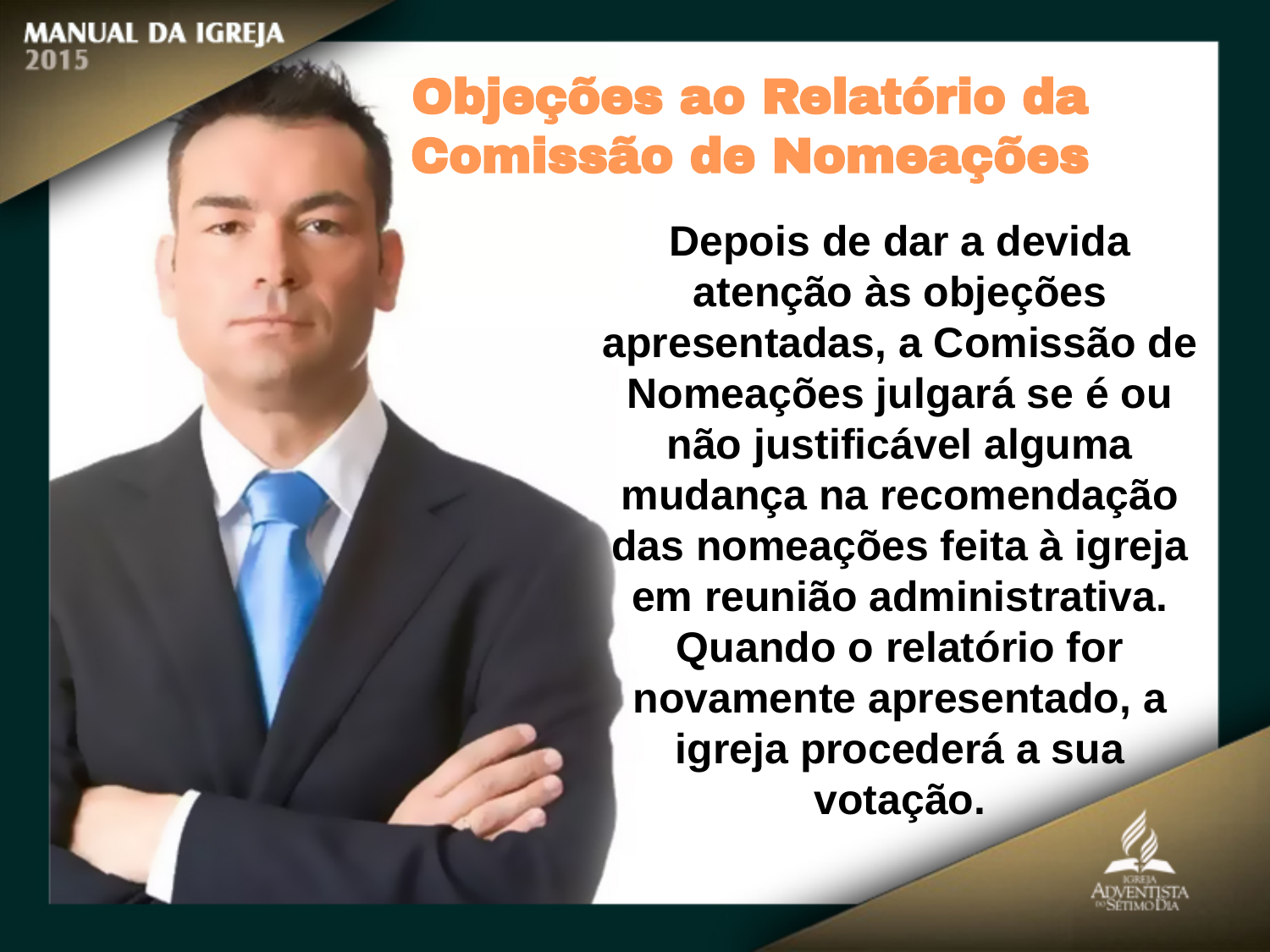

Objeções ao Relatório da Comissão de Nomeações
Depois de dar a devida atenção às objeções apresentadas, a Comissão de Nomeações julgará se é ou não justificável alguma mudança na recomendação das nomeações feita à igreja em reunião administrativa. Quando o relatório for novamente apresentado, a igreja procederá a sua votação.